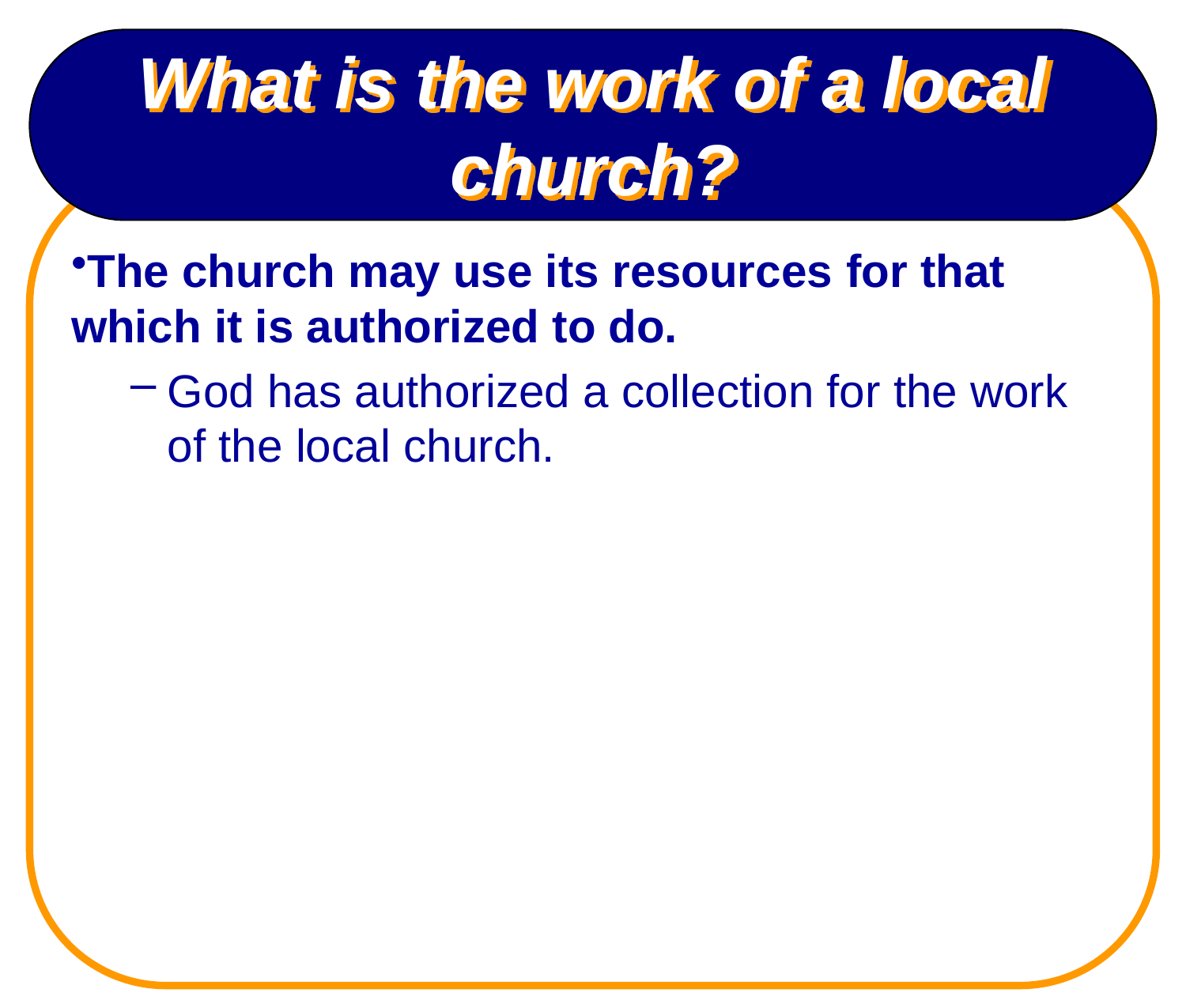

# What is the work of a local church?
The church may use its resources for that which it is authorized to do.
God has authorized a collection for the work of the local church.